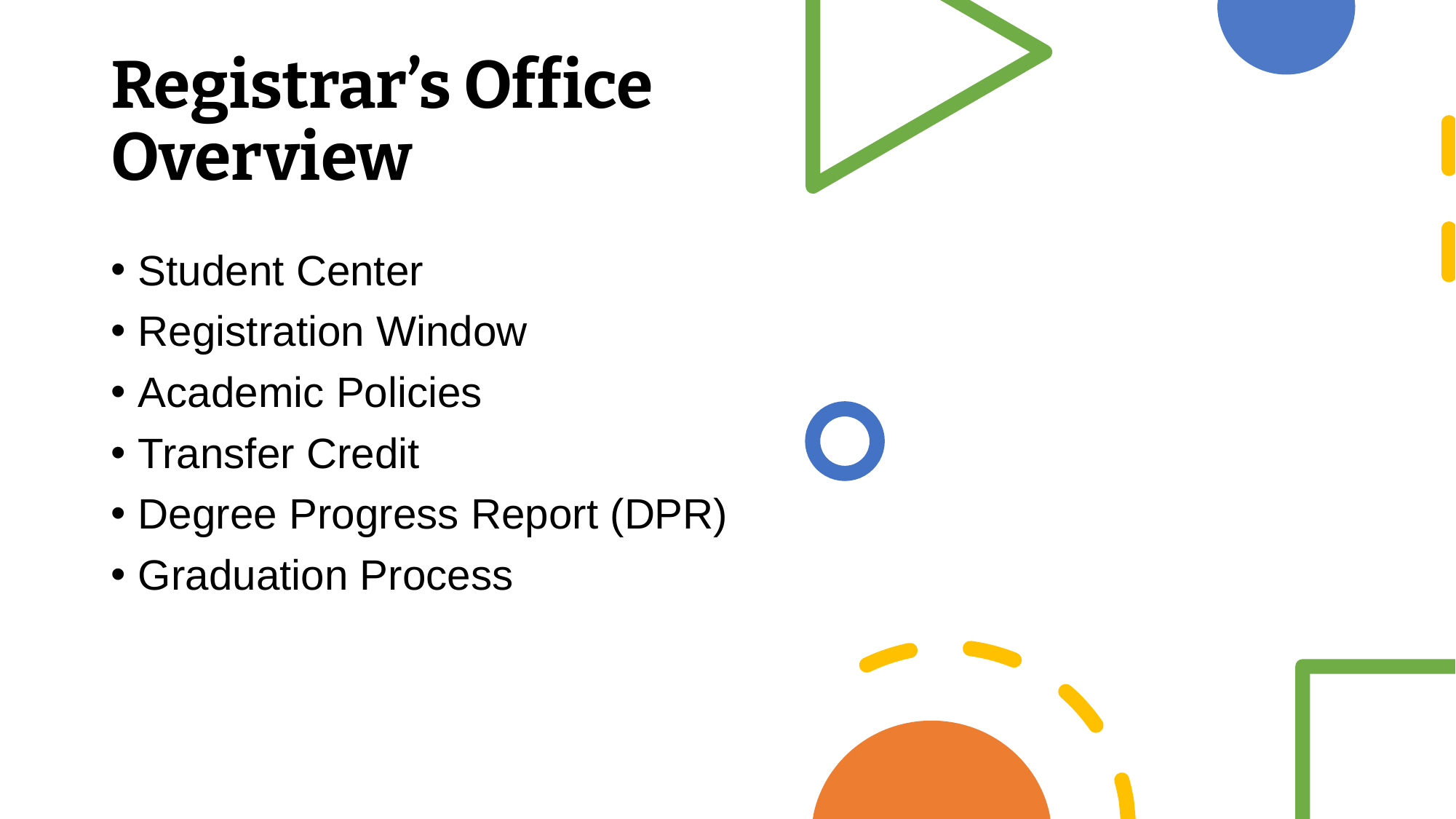

# Registrar’s Office Overview
Student Center
Registration Window
Academic Policies
Transfer Credit
Degree Progress Report (DPR)
Graduation Process